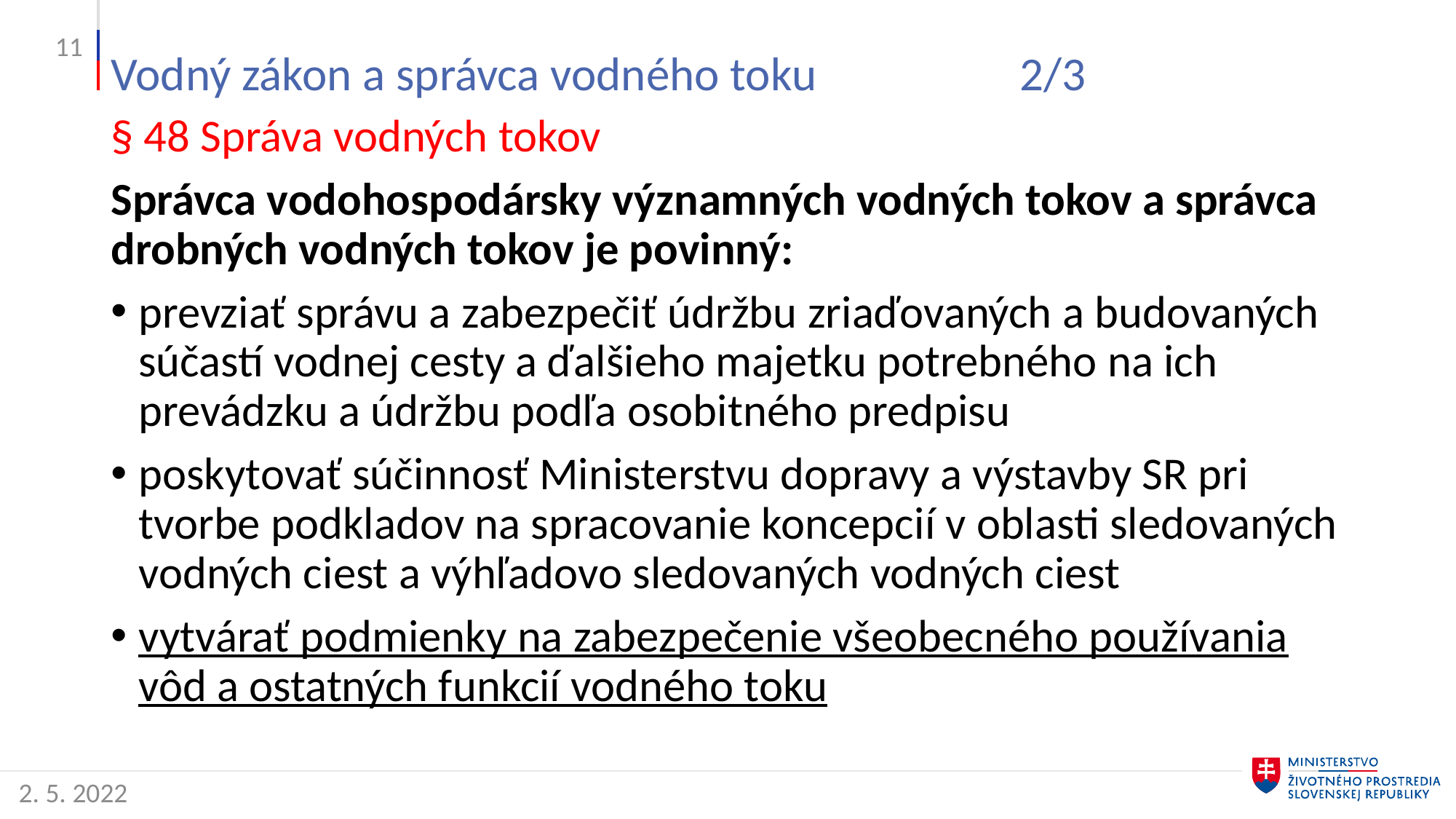

11
# Vodný zákon a správca vodného toku                   2/3
§ 48 Správa vodných tokov
Správca vodohospodársky významných vodných tokov a správca drobných vodných tokov je povinný:
prevziať správu a zabezpečiť údržbu zriaďovaných a budovaných súčastí vodnej cesty a ďalšieho majetku potrebného na ich prevádzku a údržbu podľa osobitného predpisu
poskytovať súčinnosť Ministerstvu dopravy a výstavby SR pri tvorbe podkladov na spracovanie koncepcií v oblasti sledovaných vodných ciest a výhľadovo sledovaných vodných ciest
vytvárať podmienky na zabezpečenie všeobecného používania vôd a ostatných funkcií vodného toku

2. 5. 2022